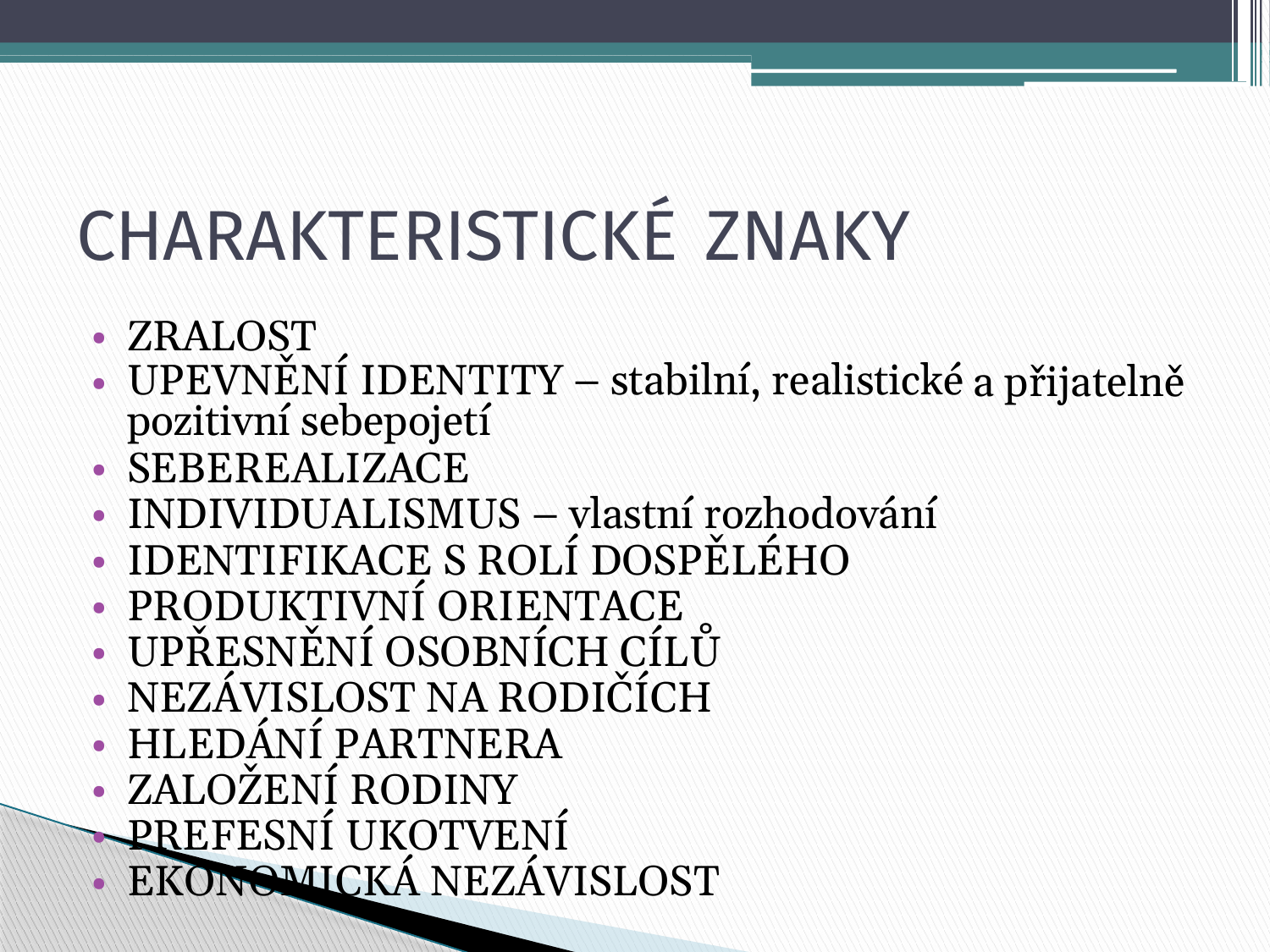

CHARAKTERISTICKÉ
ZNAKY
•
•
ZRALOST
UPEVNĚNÍ IDENTITY – stabilní, realistické pozitivní sebepojetí
SEBEREALIZACE
INDIVIDUALISMUS – vlastní rozhodování
IDENTIFIKACE S ROLÍ DOSPĚLÉHO
PRODUKTIVNÍ ORIENTACE
UPŘESNĚNÍ OSOBNÍCH CÍLŮ
NEZÁVISLOST NA RODIČÍCH
HLEDÁNÍ PARTNERA
ZALOŽENÍ RODINY
PREFESNÍ UKOTVENÍ
EKONOMICKÁ NEZÁVISLOST
a
přijatelně
•
•
•
•
•
•
•
•
•
•